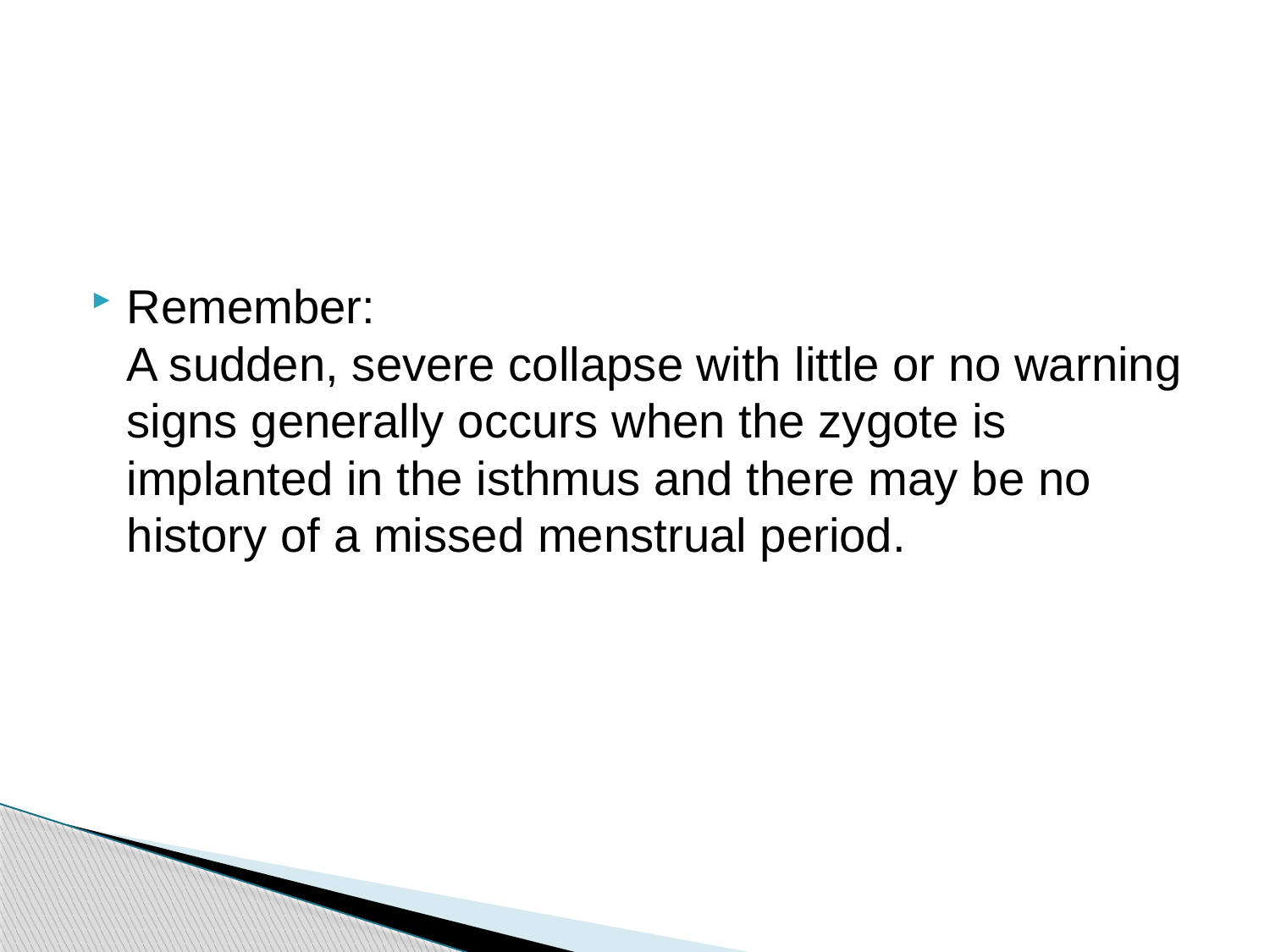

#

Remember: 
A sudden, severe collapse with little or no warning signs generally occurs when the zygote is implanted in the isthmus and there may be no history of a missed menstrual period.

146